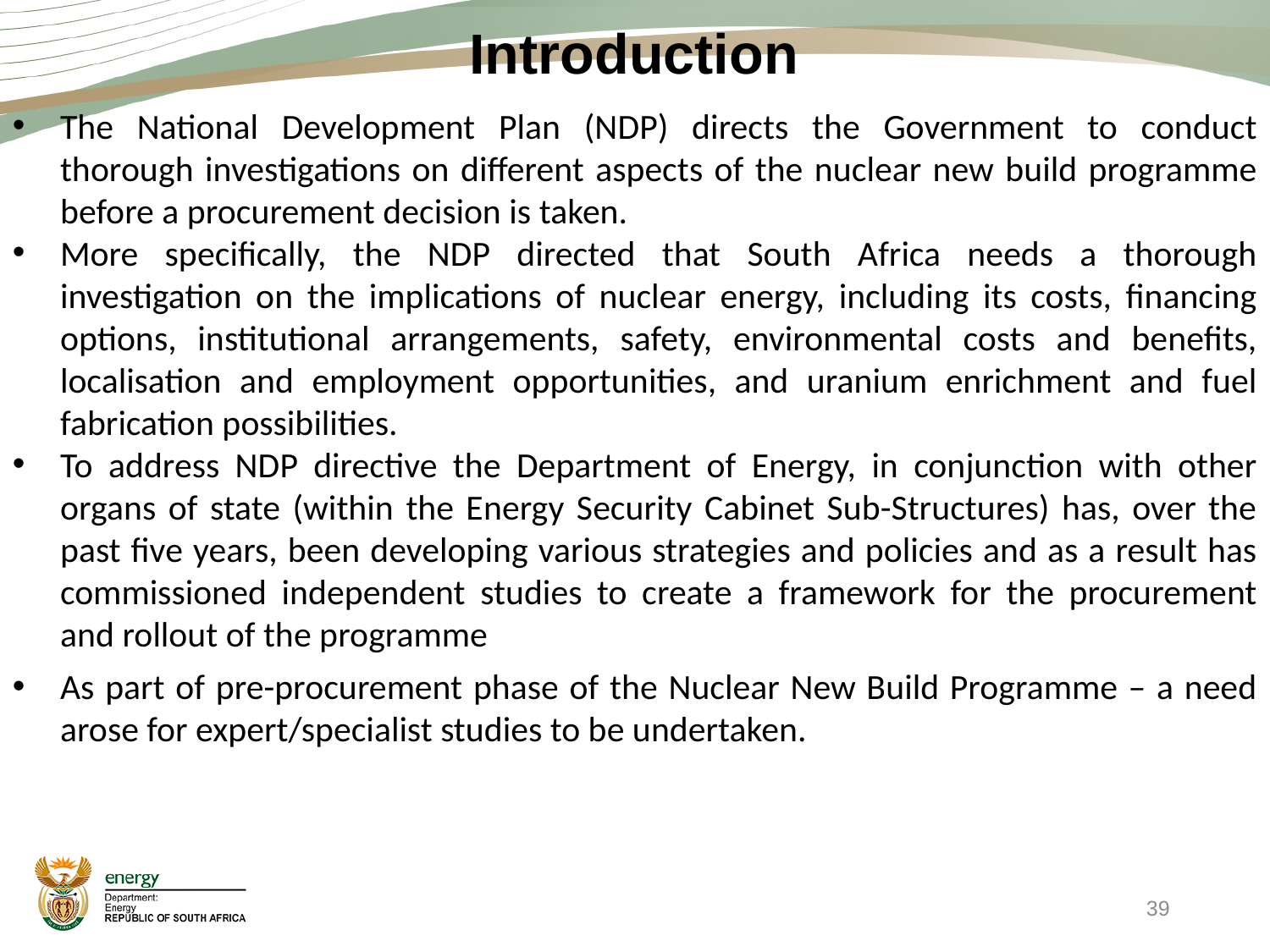

# Introduction
The National Development Plan (NDP) directs the Government to conduct thorough investigations on different aspects of the nuclear new build programme before a procurement decision is taken.
More specifically, the NDP directed that South Africa needs a thorough investigation on the implications of nuclear energy, including its costs, financing options, institutional arrangements, safety, environmental costs and benefits, localisation and employment opportunities, and uranium enrichment and fuel fabrication possibilities.
To address NDP directive the Department of Energy, in conjunction with other organs of state (within the Energy Security Cabinet Sub-Structures) has, over the past five years, been developing various strategies and policies and as a result has commissioned independent studies to create a framework for the procurement and rollout of the programme
As part of pre-procurement phase of the Nuclear New Build Programme – a need arose for expert/specialist studies to be undertaken.
39